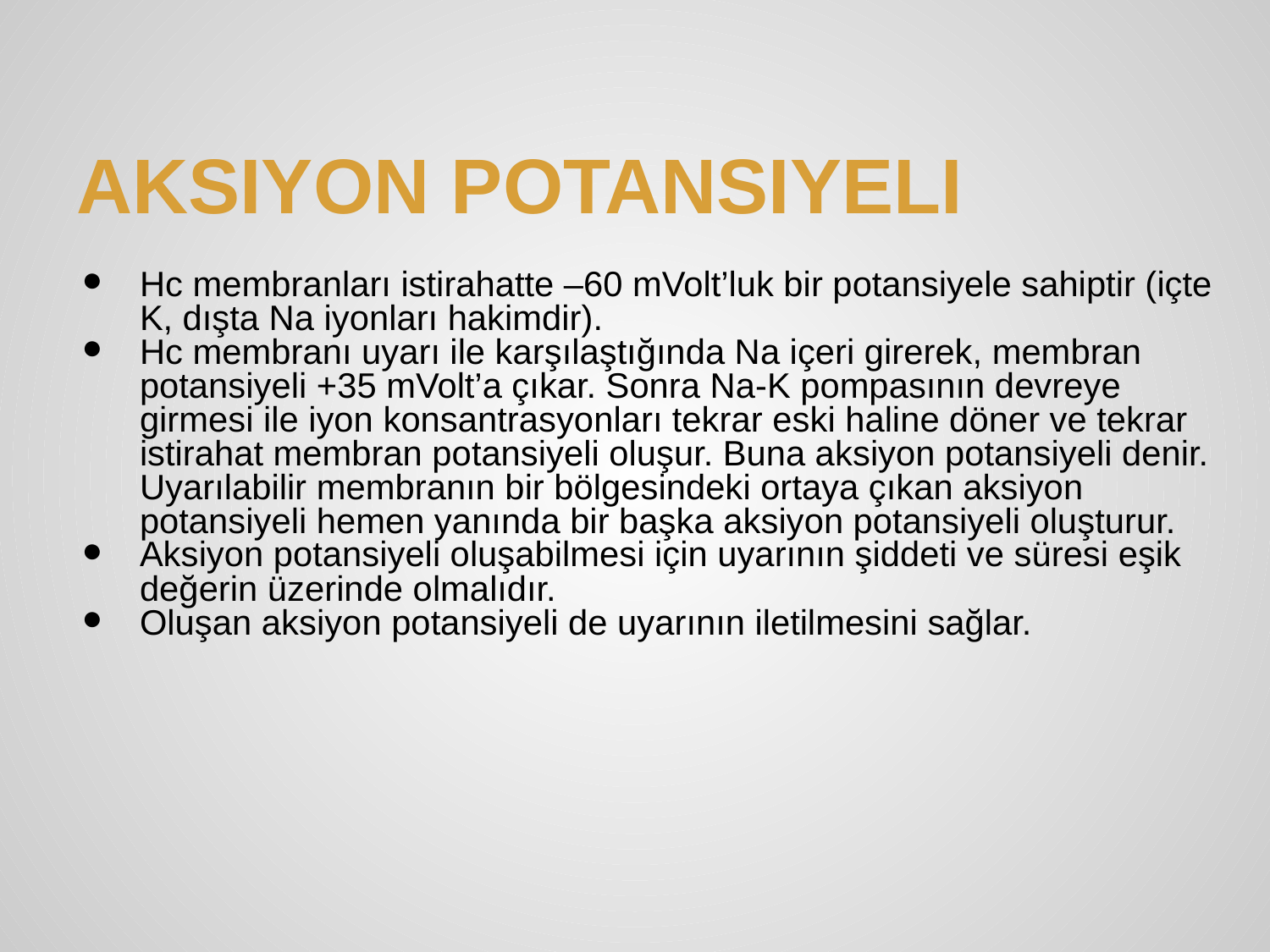

# Aksiyon Potansiyeli
Hc membranları istirahatte –60 mVolt’luk bir potansiyele sahiptir (içte K, dışta Na iyonları hakimdir).
Hc membranı uyarı ile karşılaştığında Na içeri girerek, membran potansiyeli +35 mVolt’a çıkar. Sonra Na-K pompasının devreye girmesi ile iyon konsantrasyonları tekrar eski haline döner ve tekrar istirahat membran potansiyeli oluşur. Buna aksiyon potansiyeli denir. Uyarılabilir membranın bir bölgesindeki ortaya çıkan aksiyon potansiyeli hemen yanında bir başka aksiyon potansiyeli oluşturur.
Aksiyon potansiyeli oluşabilmesi için uyarının şiddeti ve süresi eşik değerin üzerinde olmalıdır.
Oluşan aksiyon potansiyeli de uyarının iletilmesini sağlar.